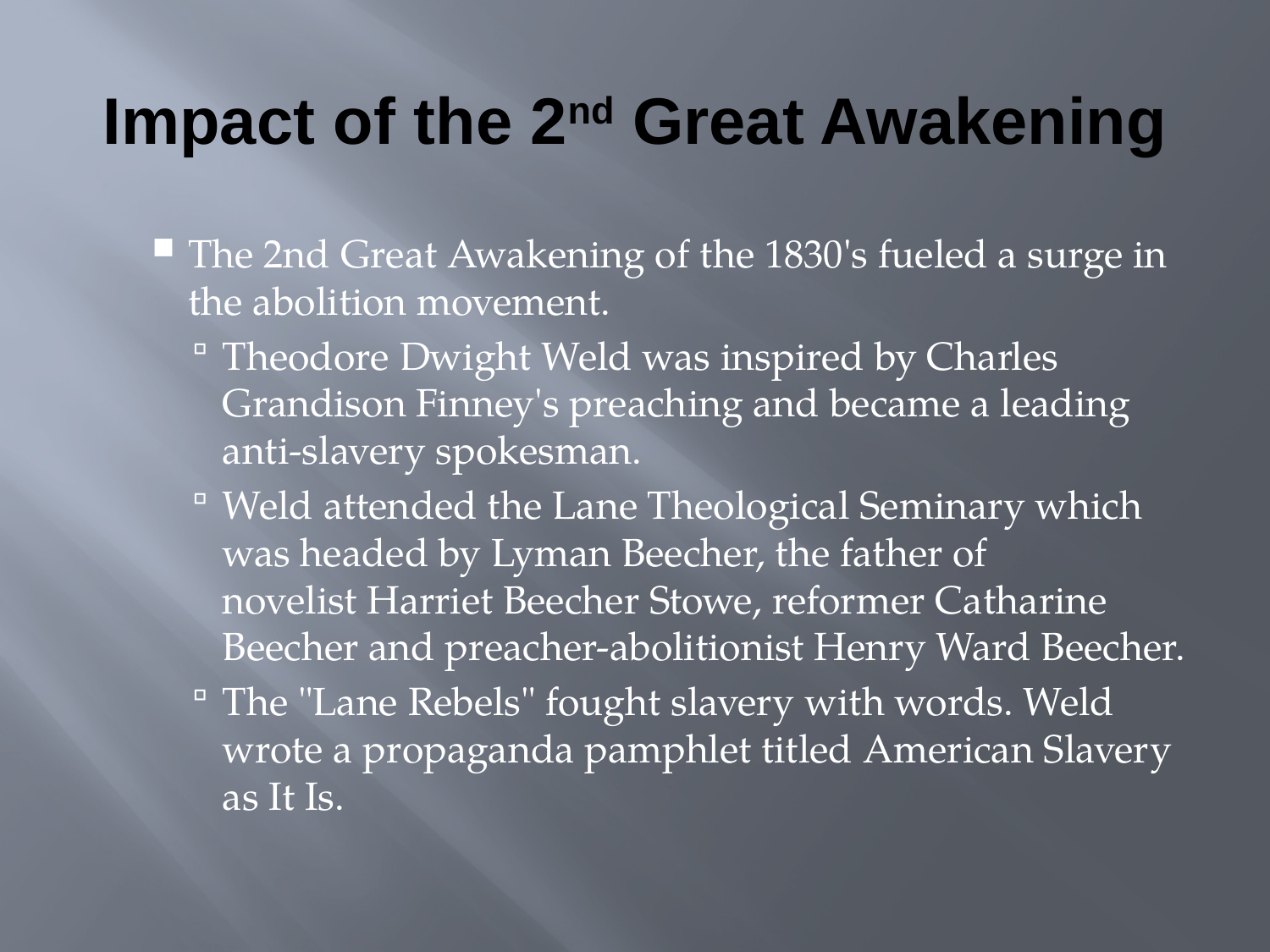

# Impact of the 2nd Great Awakening
The 2nd Great Awakening of the 1830's fueled a surge in the abolition movement.
Theodore Dwight Weld was inspired by Charles Grandison Finney's preaching and became a leading anti-slavery spokesman.
Weld attended the Lane Theological Seminary which was headed by Lyman Beecher, the father of novelist Harriet Beecher Stowe, reformer Catharine Beecher and preacher-abolitionist Henry Ward Beecher.
The "Lane Rebels" fought slavery with words. Weld wrote a propaganda pamphlet titled American Slavery as It Is.